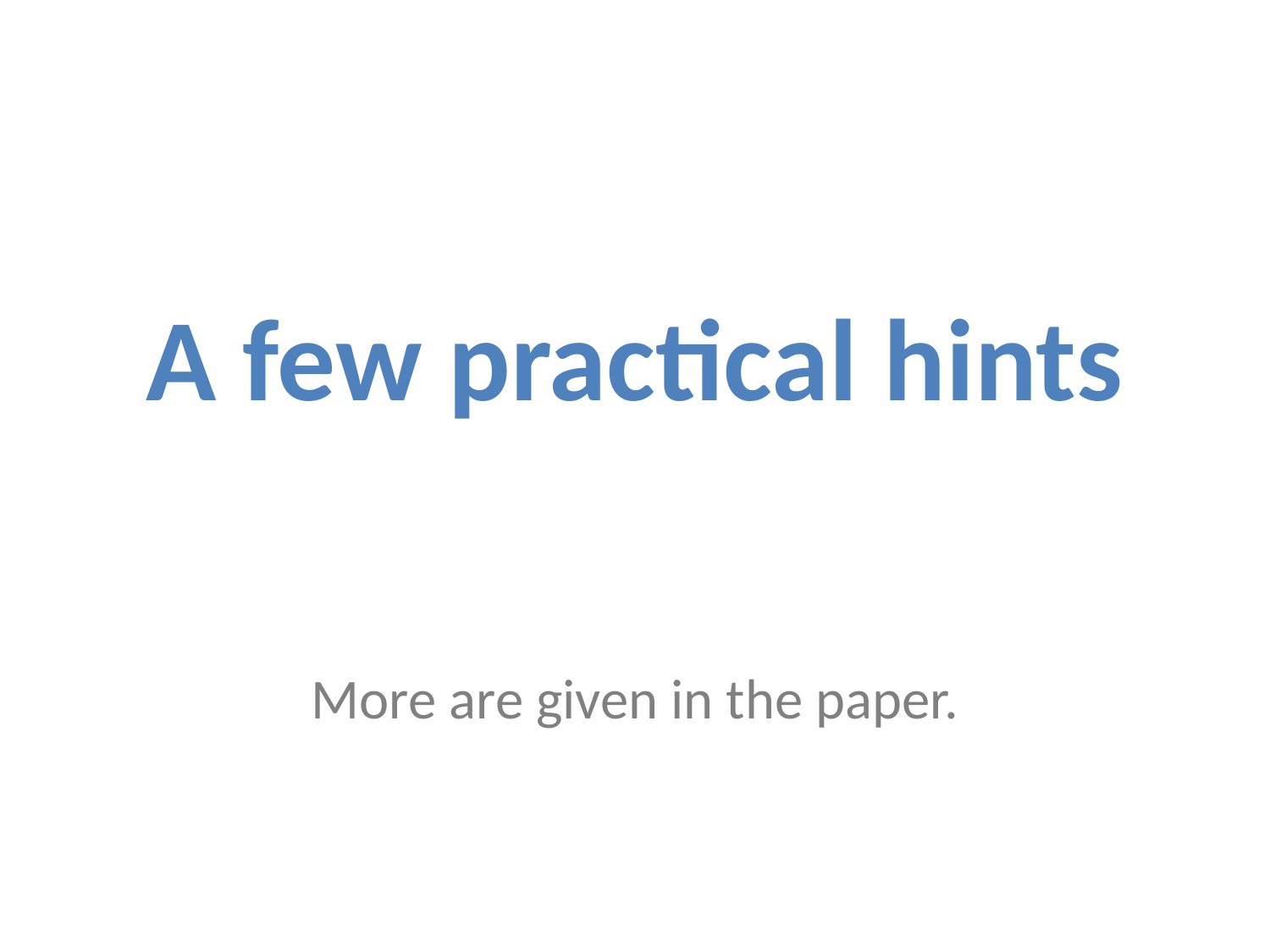

# A few practical hints
More are given in the paper.